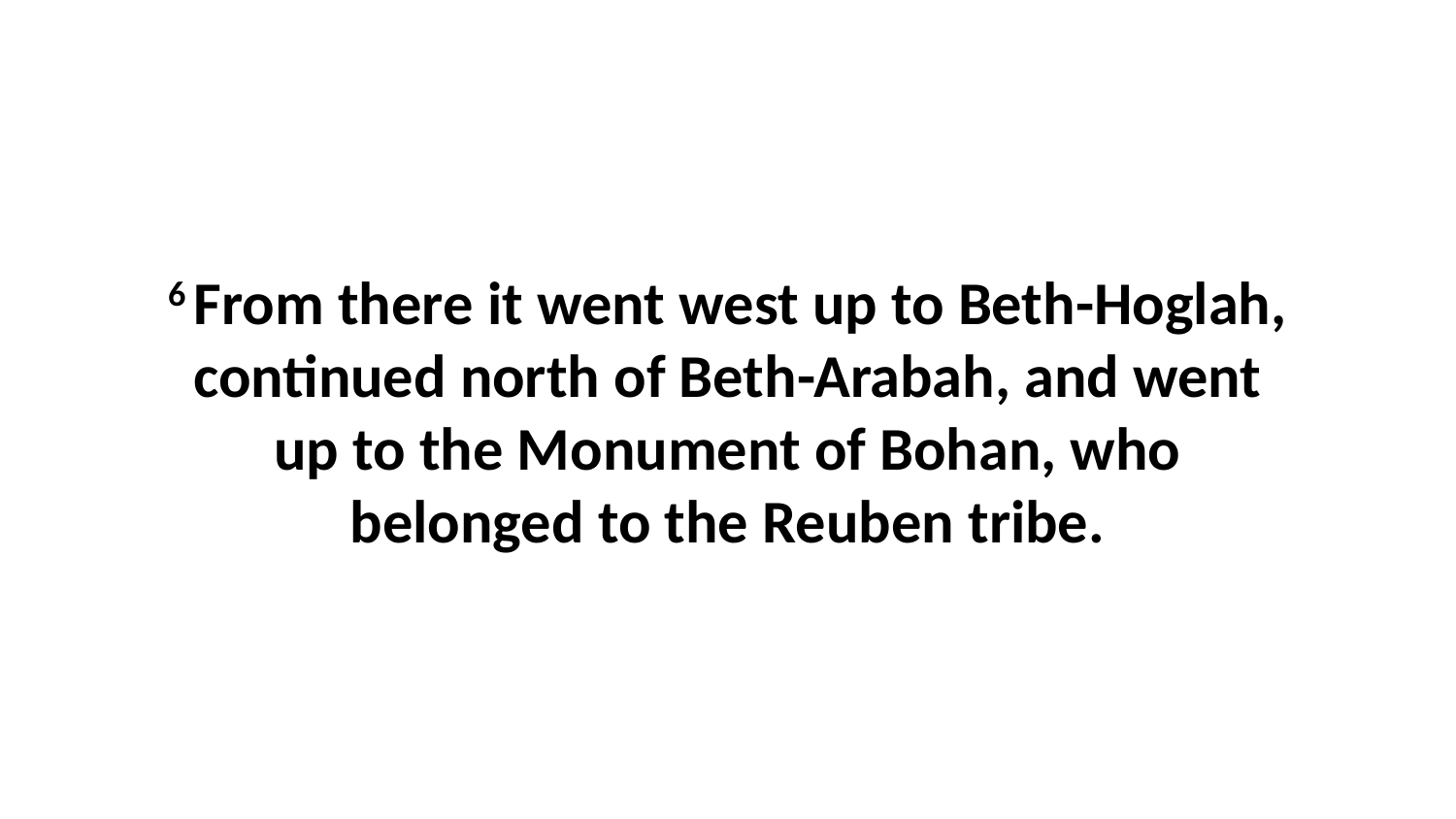

6 From there it went west up to Beth-Hoglah, continued north of Beth-Arabah, and went up to the Monument of Bohan, who belonged to the Reuben tribe.